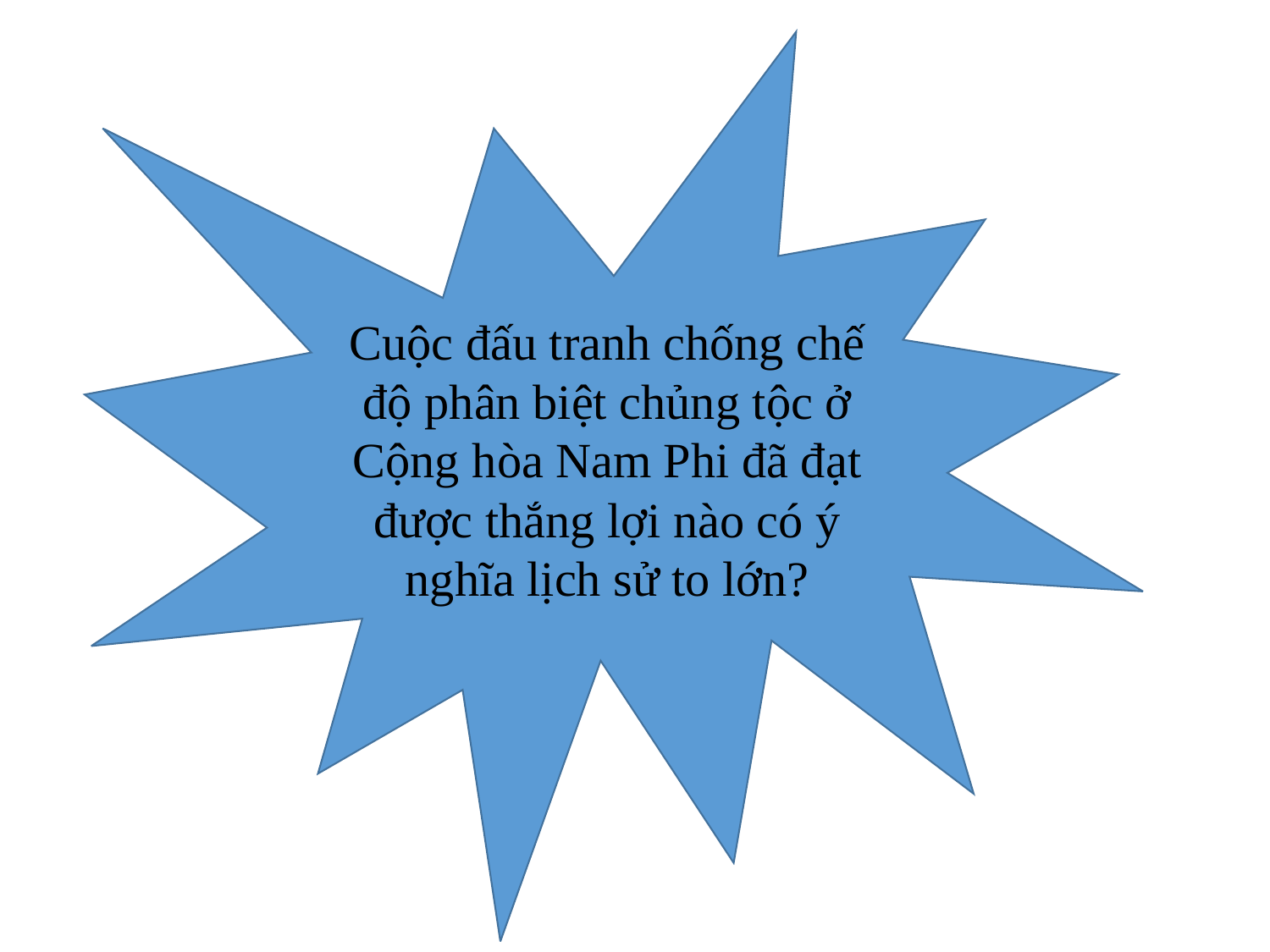

Cuộc đấu tranh chống chế độ phân biệt chủng tộc ở Cộng hòa Nam Phi đã đạt được thắng lợi nào có ý nghĩa lịch sử to lớn?